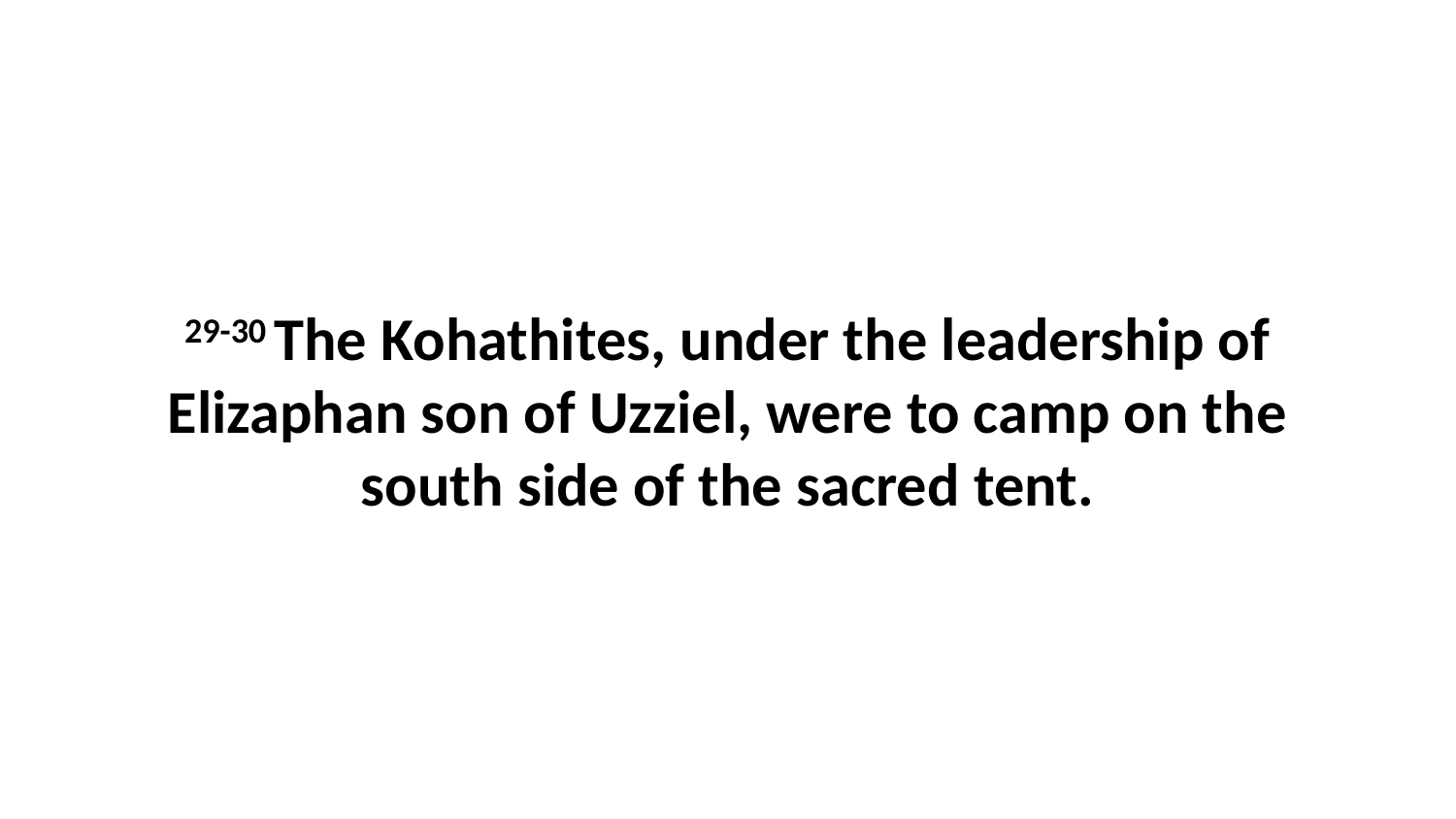

29-30 The Kohathites, under the leadership of Elizaphan son of Uzziel, were to camp on the south side of the sacred tent.